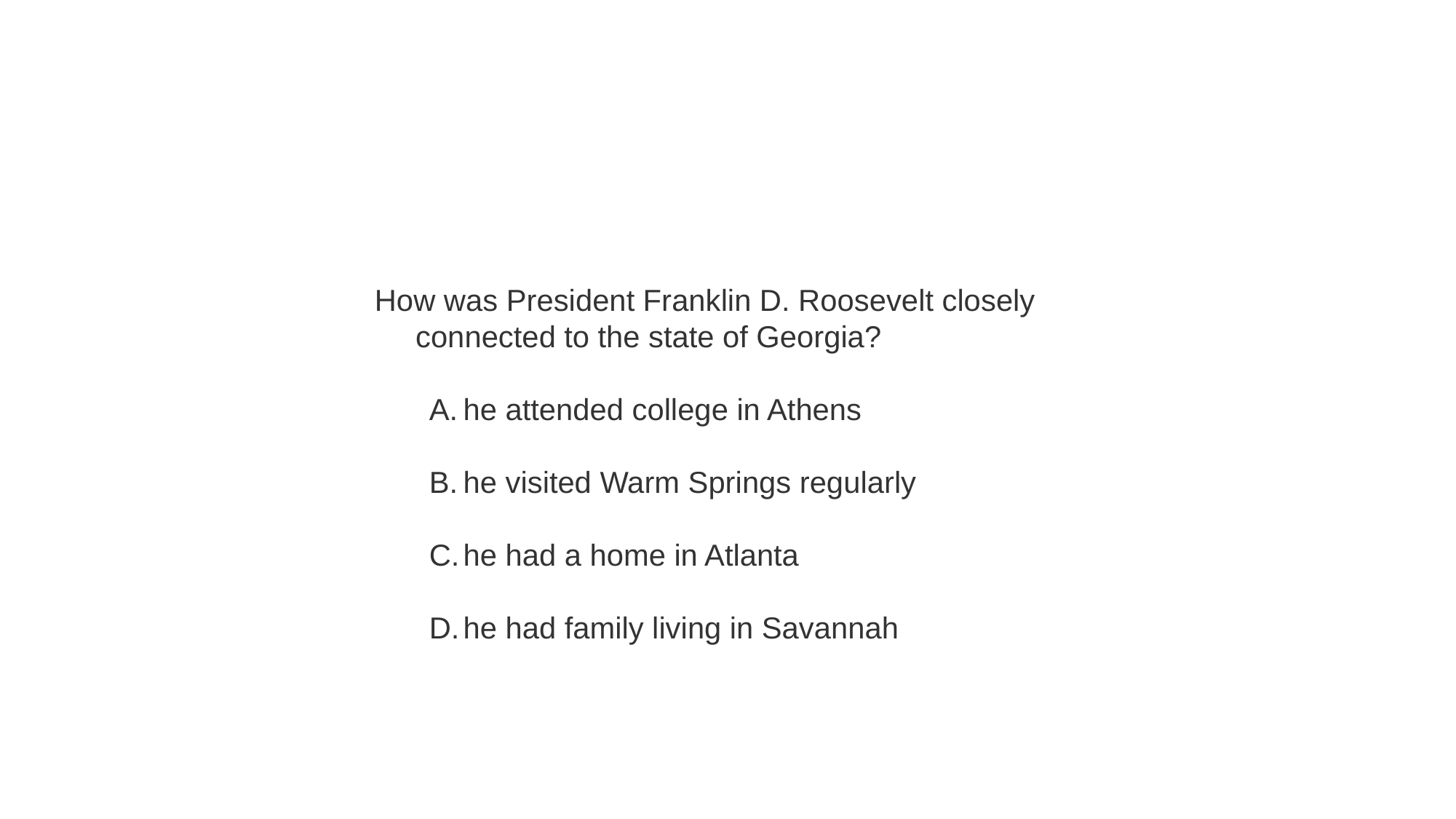

#
How was President Franklin D. Roosevelt closely connected to the state of Georgia?
he attended college in Athens
he visited Warm Springs regularly
he had a home in Atlanta
he had family living in Savannah